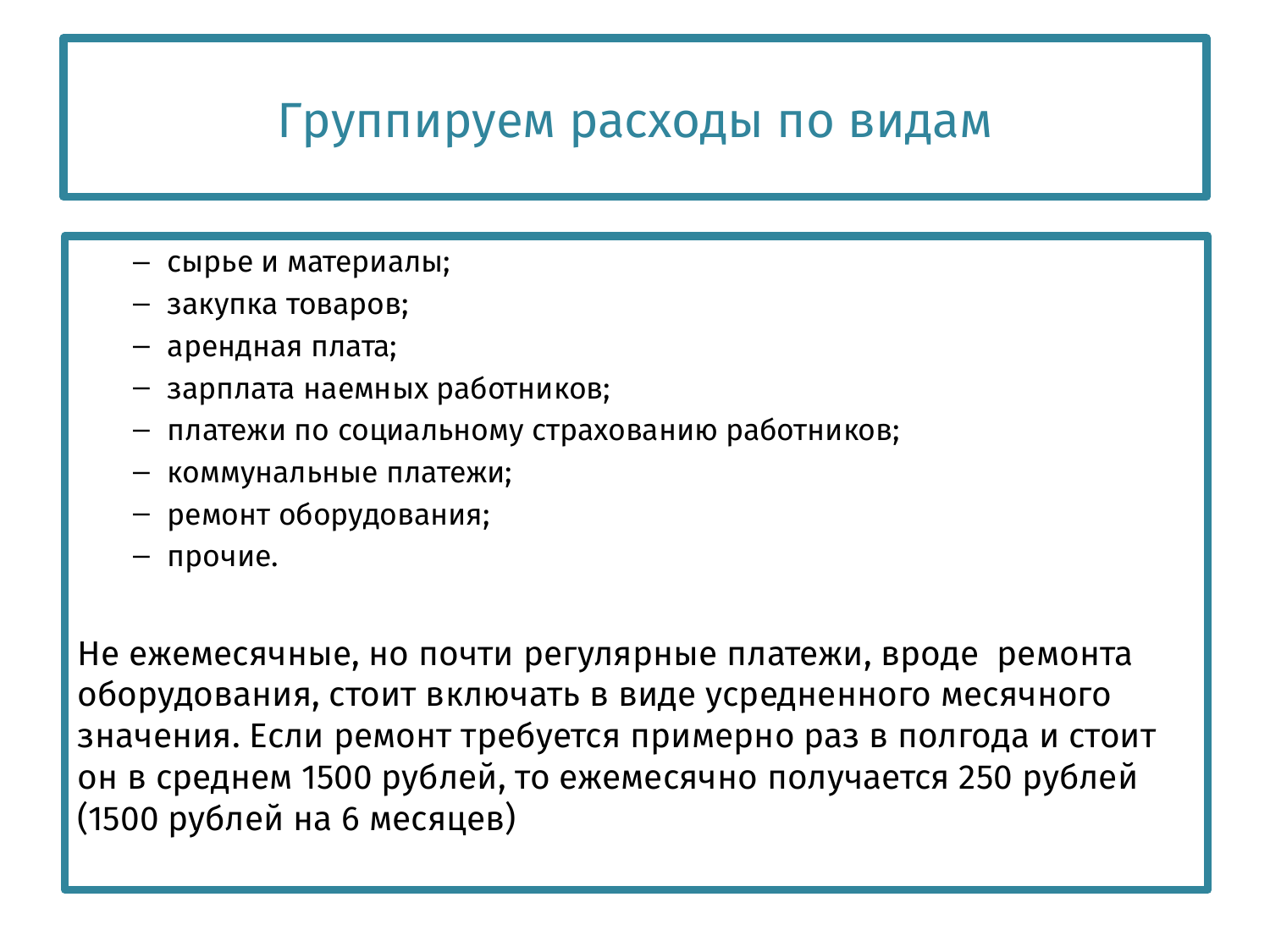

# Группируем расходы по видам
сырье и материалы;
закупка товаров;
арендная плата;
зарплата наемных работников;
платежи по социальному страхованию работников;
коммунальные платежи;
ремонт оборудования;
прочие.

Не ежемесячные, но почти регулярные платежи, вроде  ремонта оборудования, стоит включать в виде усредненного месячного значения. Если ремонт требуется примерно раз в полгода и стоит он в среднем 1500 рублей, то ежемесячно получается 250 рублей (1500 рублей на 6 месяцев)